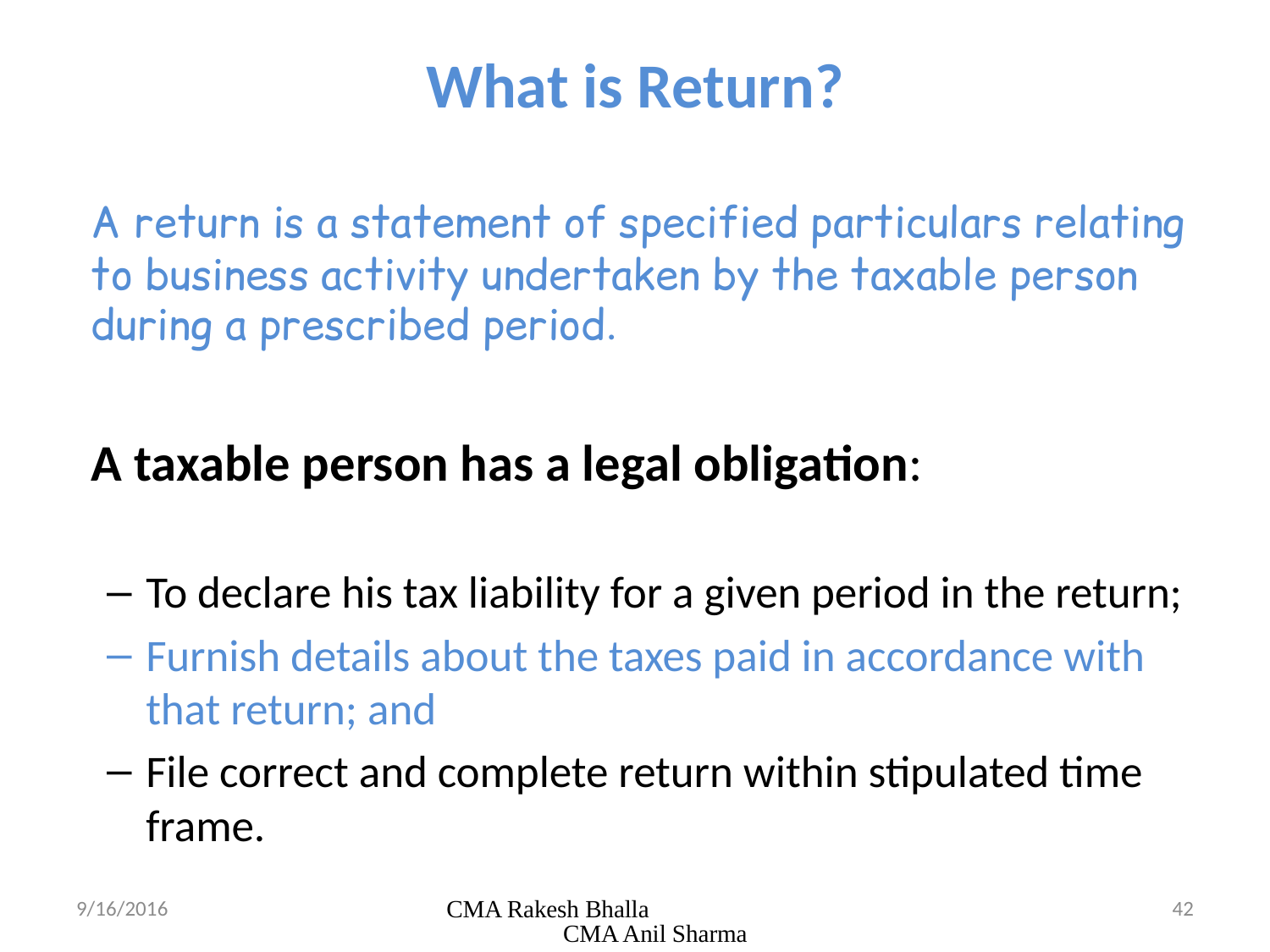

# What is Return?
	A return is a statement of specified particulars relating to business activity undertaken by the taxable person during a prescribed period.

	A taxable person has a legal obligation:

To declare his tax liability for a given period in the return;
Furnish details about the taxes paid in accordance with that return; and
File correct and complete return within stipulated time frame.

9/16/2016
CMA Rakesh Bhalla                                               CMA Anil Sharma
42